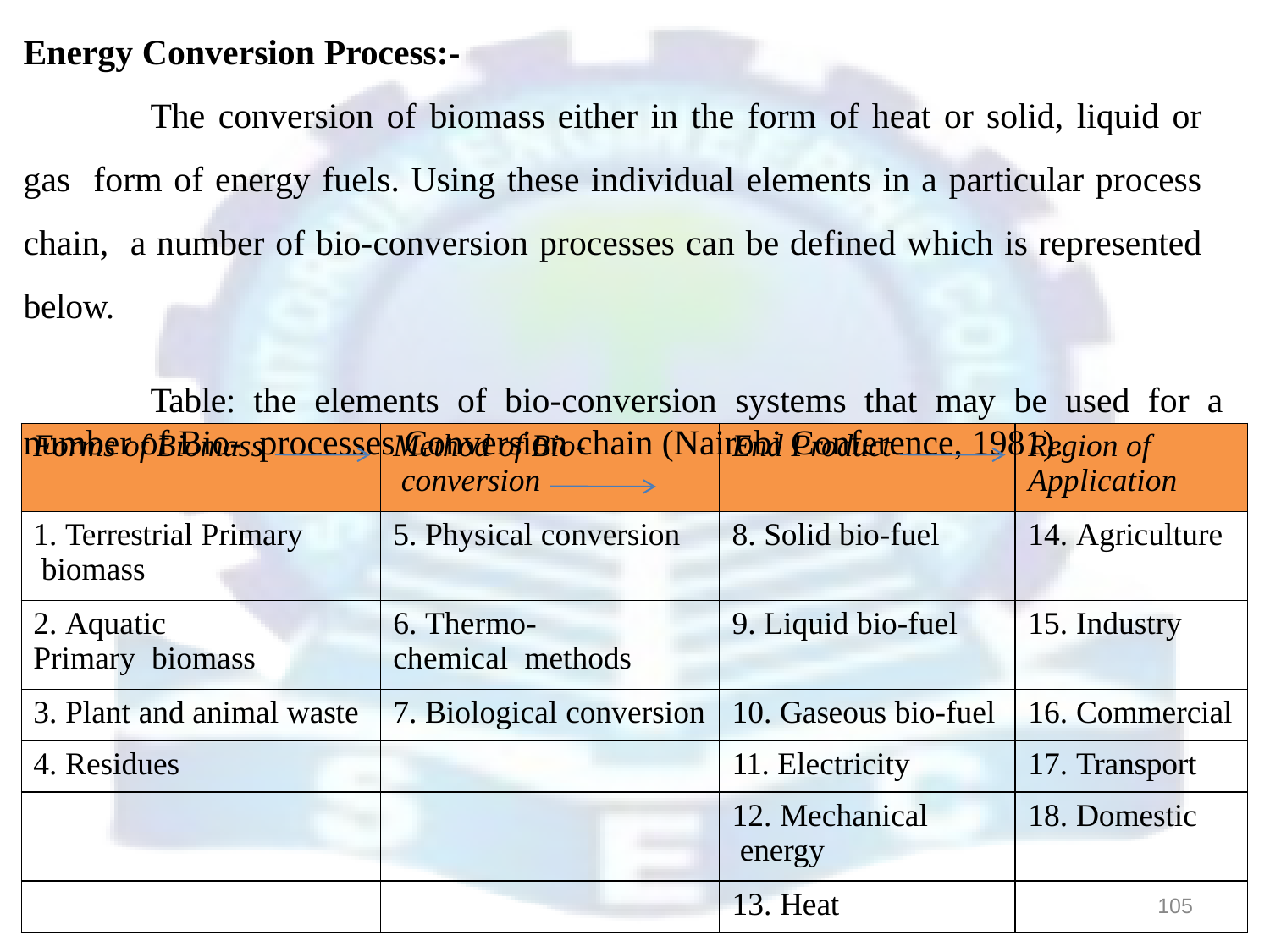

Energy Conversion Process:-
The conversion of biomass either in the form of heat or solid, liquid or gas  form of energy fuels. Using these individual elements in a particular process chain,  a number of bio-conversion processes can be defined which is represented below.

Table: the elements of bio-conversion systems that may be used for a number of Bio-  processes Conversion chain (Nairobi Conference, 1981).
| Forms of Biomass | Method of Bio- conversion | End Product | Region of Application |
| --- | --- | --- | --- |
| 1. Terrestrial Primary biomass | 5. Physical conversion | 8. Solid bio-fuel | 14. Agriculture |
| 2. Aquatic Primary biomass | 6. Thermo-chemical methods | 9. Liquid bio-fuel | 15. Industry |
| 3. Plant and animal waste | 7. Biological conversion | 10. Gaseous bio-fuel | 16. Commercial |
| 4. Residues |  | 11. Electricity | 17. Transport |
|  |  | 12. Mechanical energy | 18. Domestic |
|  |  | 13. Heat | 105 |